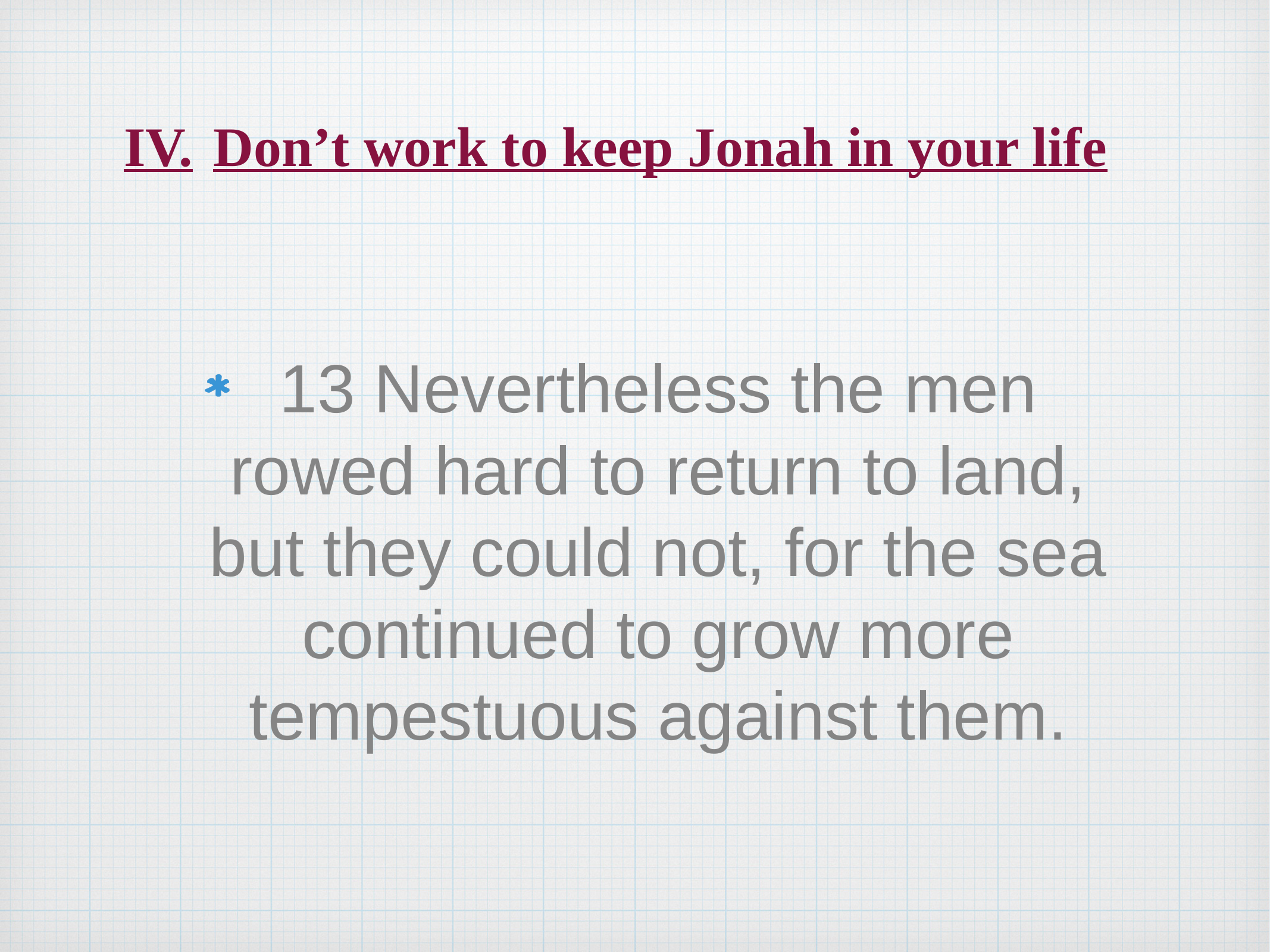

# IV.	Don’t work to keep Jonah in your life
13 Nevertheless the men rowed hard to return to land, but they could not, for the sea continued to grow more tempestuous against them.